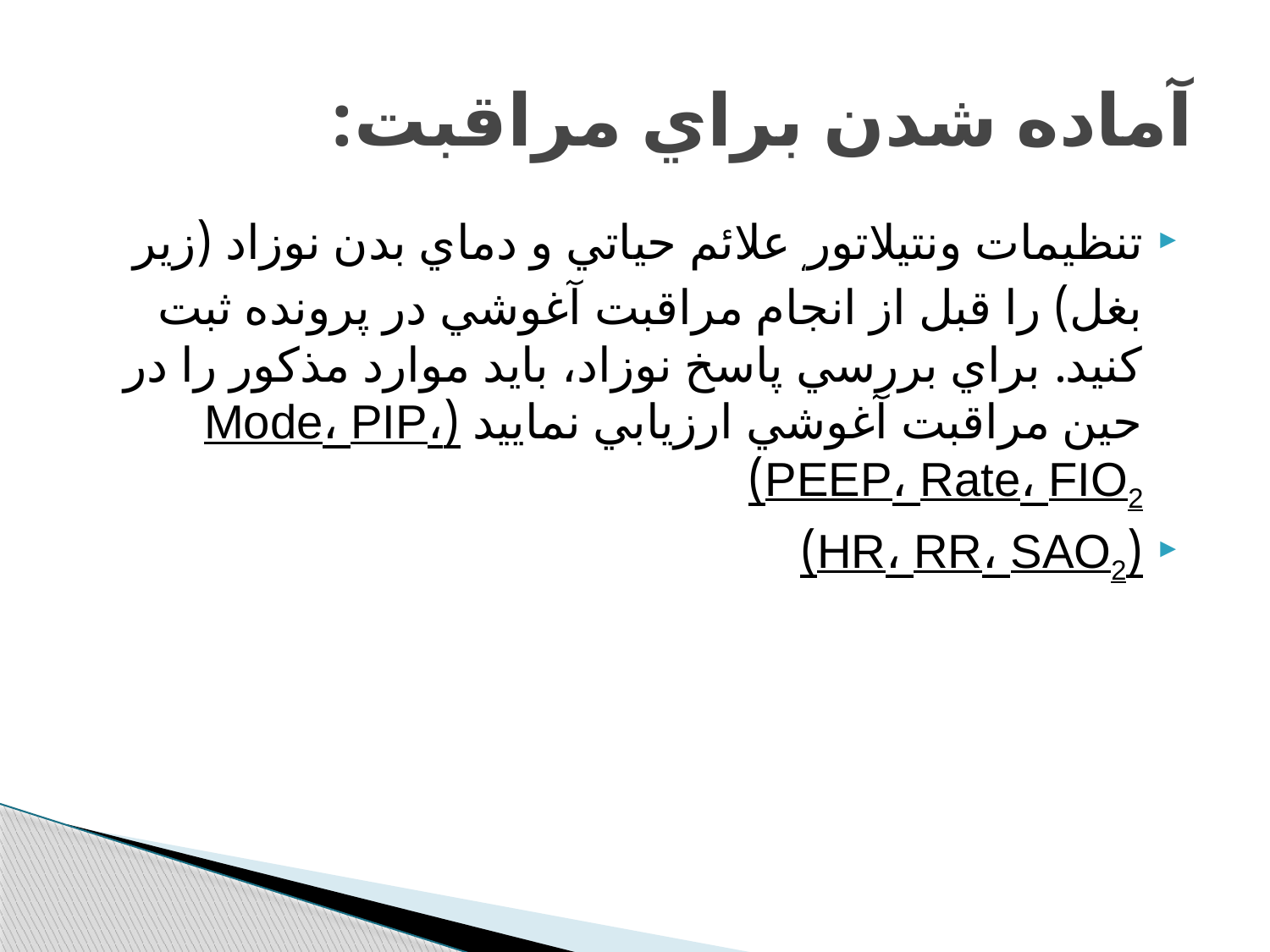

# آماده شدن براي مراقبت:
تنظيمات ونتيلاتور، علائم حياتي و دماي بدن نوزاد (زير بغل) را قبل از انجام مراقبت آغوشي در پرونده ثبت کنيد. براي بررسي پاسخ نوزاد، بايد موارد مذکور را در حين مراقبت آغوشي ارزيابي نماييد (Mode، PIP، PEEP، Rate، FIO2)
(HR، RR، SAO2)